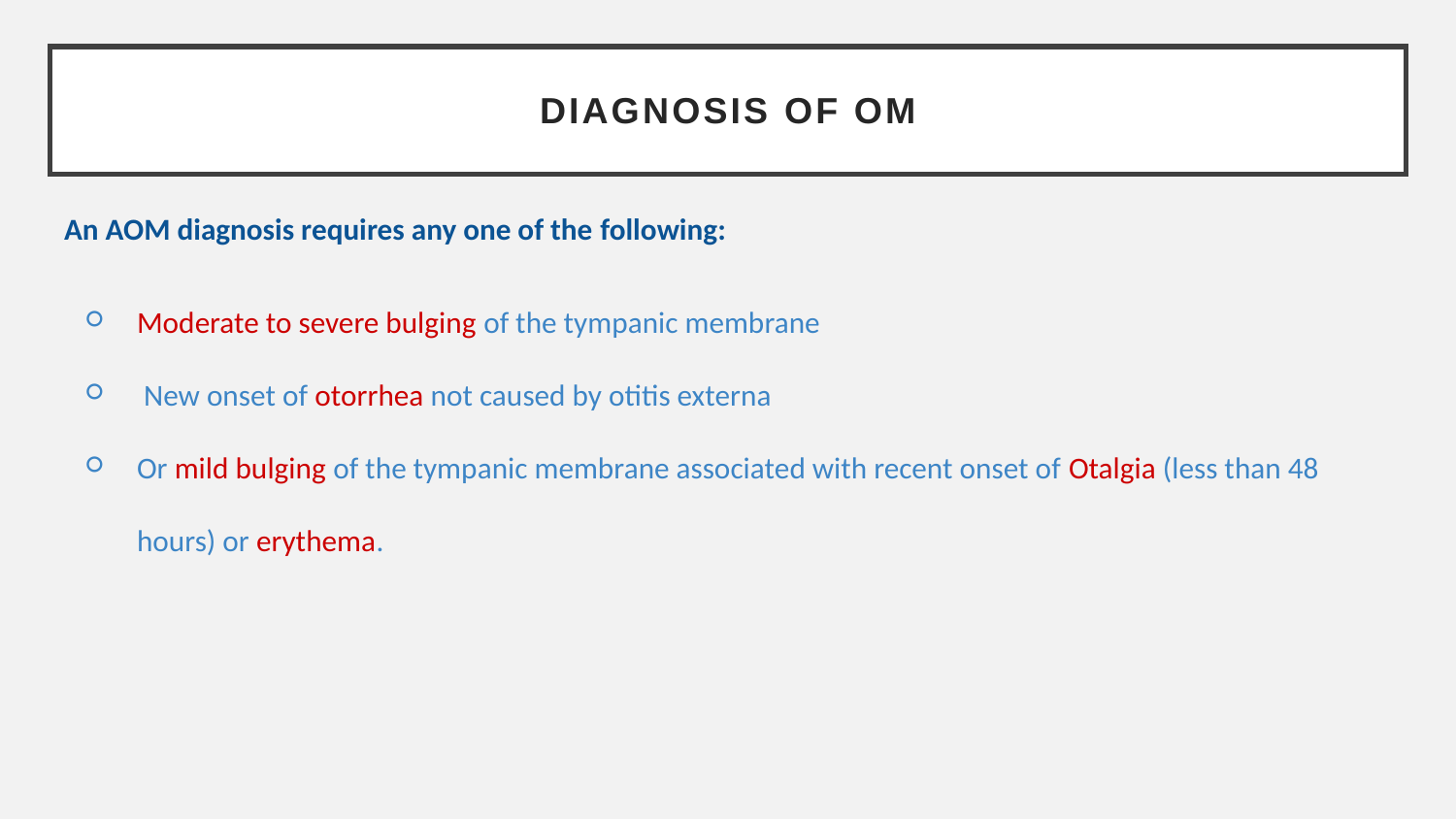

# Diagnosis of OM
An AOM diagnosis requires any one of the following:
Moderate to severe bulging of the tympanic membrane
 New onset of otorrhea not caused by otitis externa
Or mild bulging of the tympanic membrane associated with recent onset of Otalgia (less than 48 hours) or erythema.